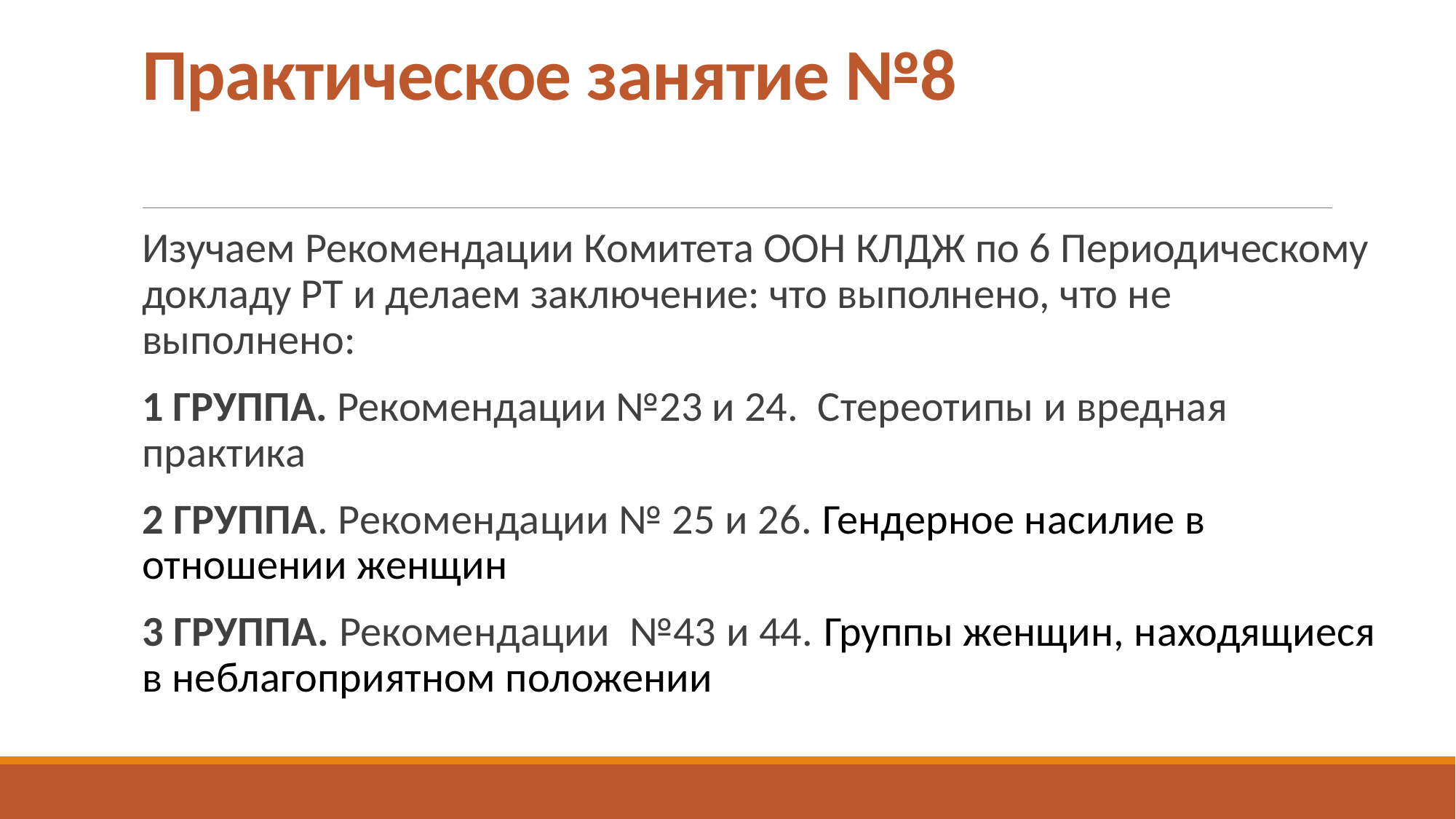

# Практическое занятие №8
Изучаем Рекомендации Комитета ООН КЛДЖ по 6 Периодическому докладу РТ и делаем заключение: что выполнено, что не выполнено:
1 ГРУППА. Рекомендации №23 и 24.  Стереотипы и вредная практика
2 ГРУППА. Рекомендации № 25 и 26. Гендерное насилие в отношении женщин
3 ГРУППА. Рекомендации  №43 и 44. Группы женщин, находящиеся в неблагоприятном положении